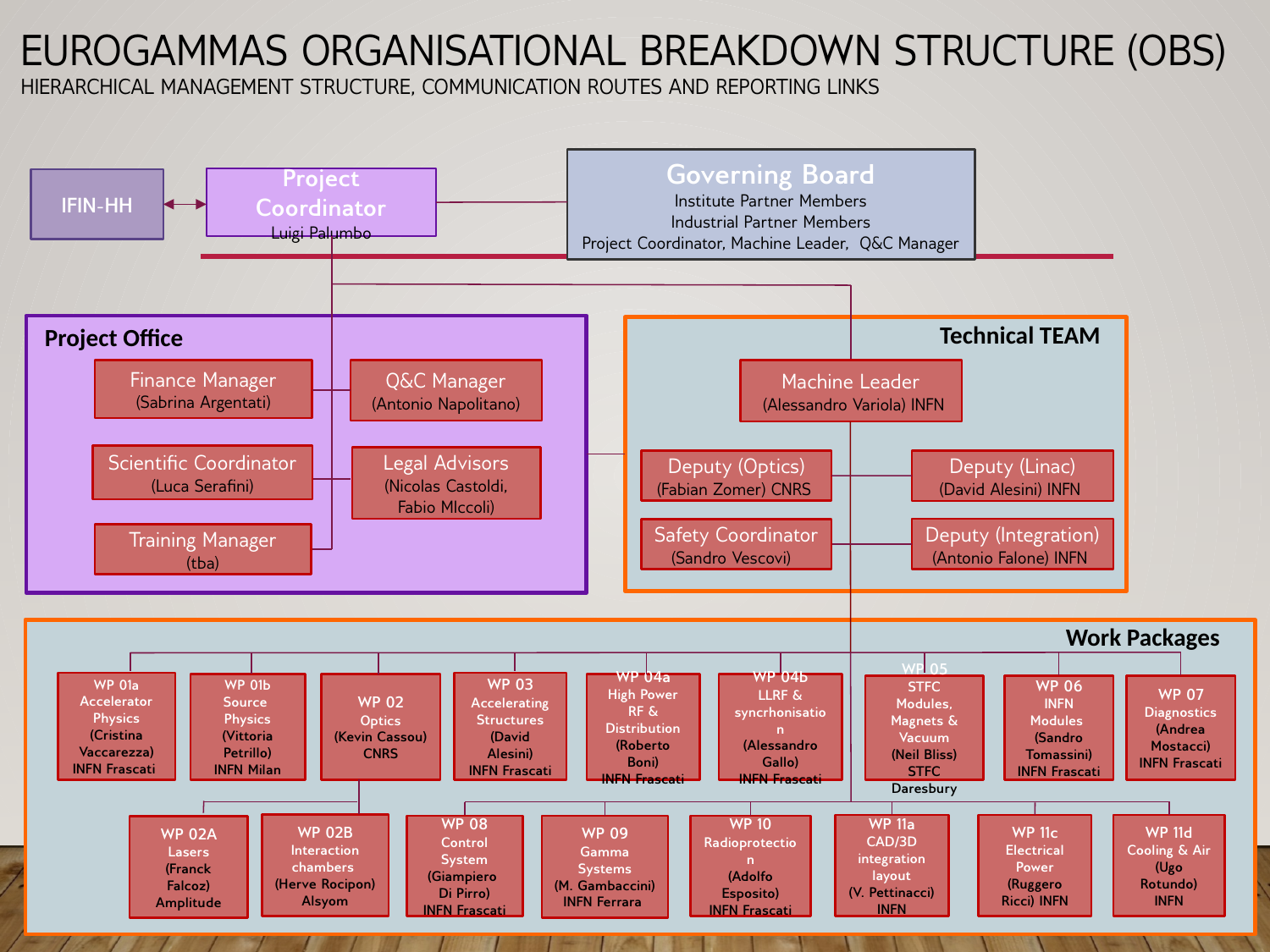

# EuroGammaS Organisational Breakdown Structure (OBS) Hierarchical management structure, communication routes and reporting links
Governing Board
Institute Partner Members
Industrial Partner Members
Project Coordinator, Machine Leader,  Q&C Manager
Project Coordinator
Luigi Palumbo
IFIN-HH
Technical TEAM

Project Office

Finance Manager
(Sabrina Argentati)

Q&C Manager
(Antonio Napolitano)

Machine Leader
 (Alessandro Variola) INFN
Scientific Coordinator
(Luca Serafini)
Legal Advisors
(Nicolas Castoldi, Fabio MIccoli)
Deputy (Optics)
(Fabian Zomer) CNRS
Deputy (Linac)
(David Alesini) INFN
Deputy (Integration)
(Antonio Falone) INFN
Safety Coordinator
(Sandro Vescovi)
Training Manager
(tba)
Work Packages

WP 03
Accelerating Structures
(David Alesini)
INFN Frascati
WP 01a
Accelerator Physics
(Cristina Vaccarezza)
INFN Frascati
WP 04a
High Power RF & Distribution
(Roberto Boni)
INFN Frascati
WP 02
Optics
(Kevin Cassou)
CNRS
WP 01b
Source
Physics
(Vittoria Petrillo)
INFN Milan
WP 04b
LLRF & syncrhonisation
(Alessandro Gallo)
INFN Frascati
WP 05
STFC Modules, Magnets & Vacuum
(Neil Bliss)
STFC Daresbury

WP 06
INFN Modules
(Sandro Tomassini)
INFN Frascati

WP 07
Diagnostics
(Andrea Mostacci)
INFN Frascati
WP 02B
Interaction chambers
(Herve Rocipon)
Alsyom
WP 11a
CAD/3D integration layout
(V. Pettinacci) INFN
WP 11c
Electrical Power
(Ruggero Ricci) INFN
WP 11d
Cooling & Air
(Ugo Rotundo)
INFN
WP 08
Control System
(Giampiero
Di Pirro)
INFN Frascati
WP 09
Gamma Systems
(M. Gambaccini)
INFN Ferrara
WP 10
Radioprotection
(Adolfo Esposito)
INFN Frascati
WP 02A
Lasers
(Franck Falcoz)
Amplitude